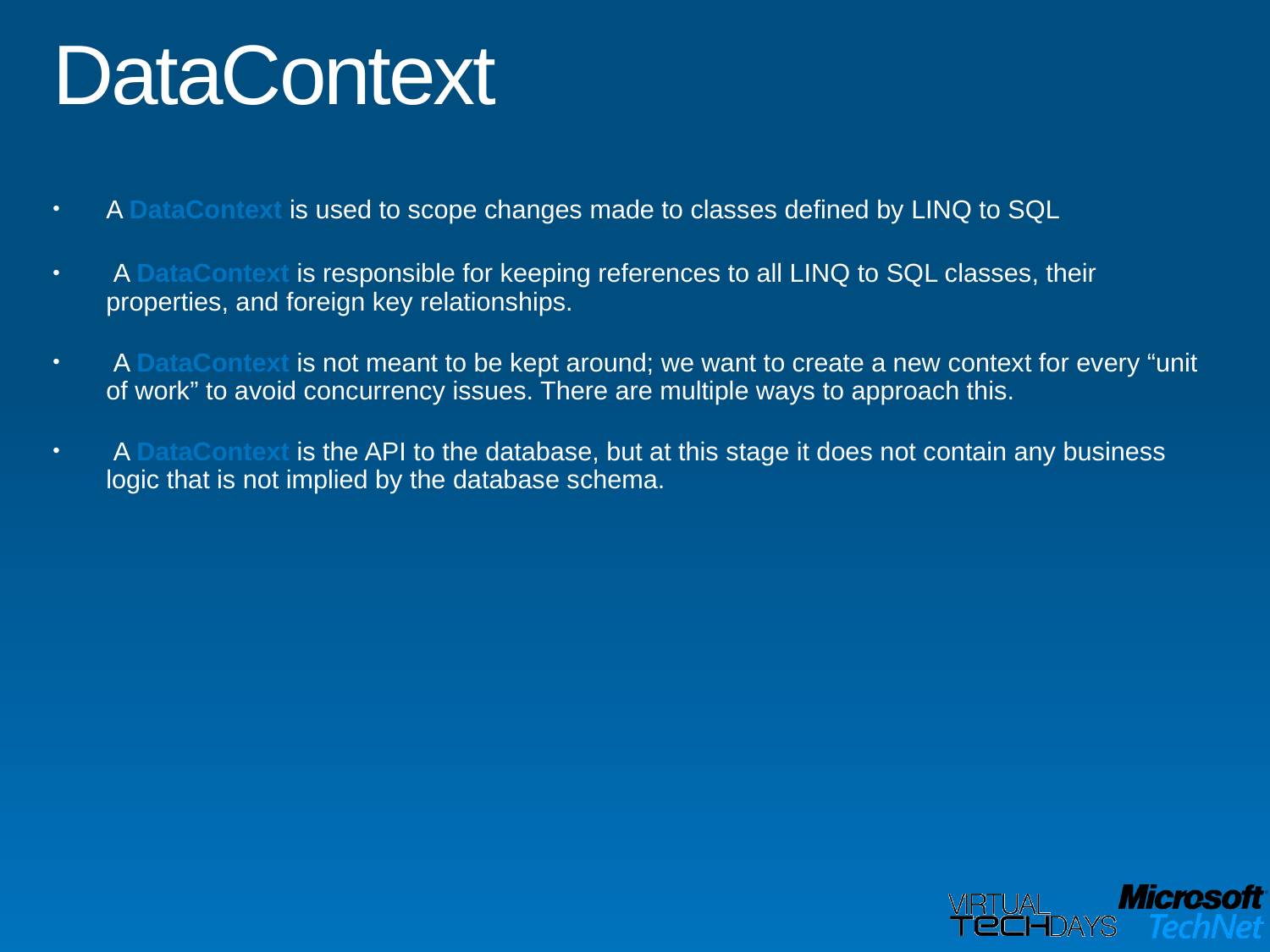

# DataContext
A DataContext is used to scope changes made to classes defined by LINQ to SQL
 A DataContext is responsible for keeping references to all LINQ to SQL classes, their properties, and foreign key relationships.
 A DataContext is not meant to be kept around; we want to create a new context for every “unit of work” to avoid concurrency issues. There are multiple ways to approach this.
 A DataContext is the API to the database, but at this stage it does not contain any business logic that is not implied by the database schema.